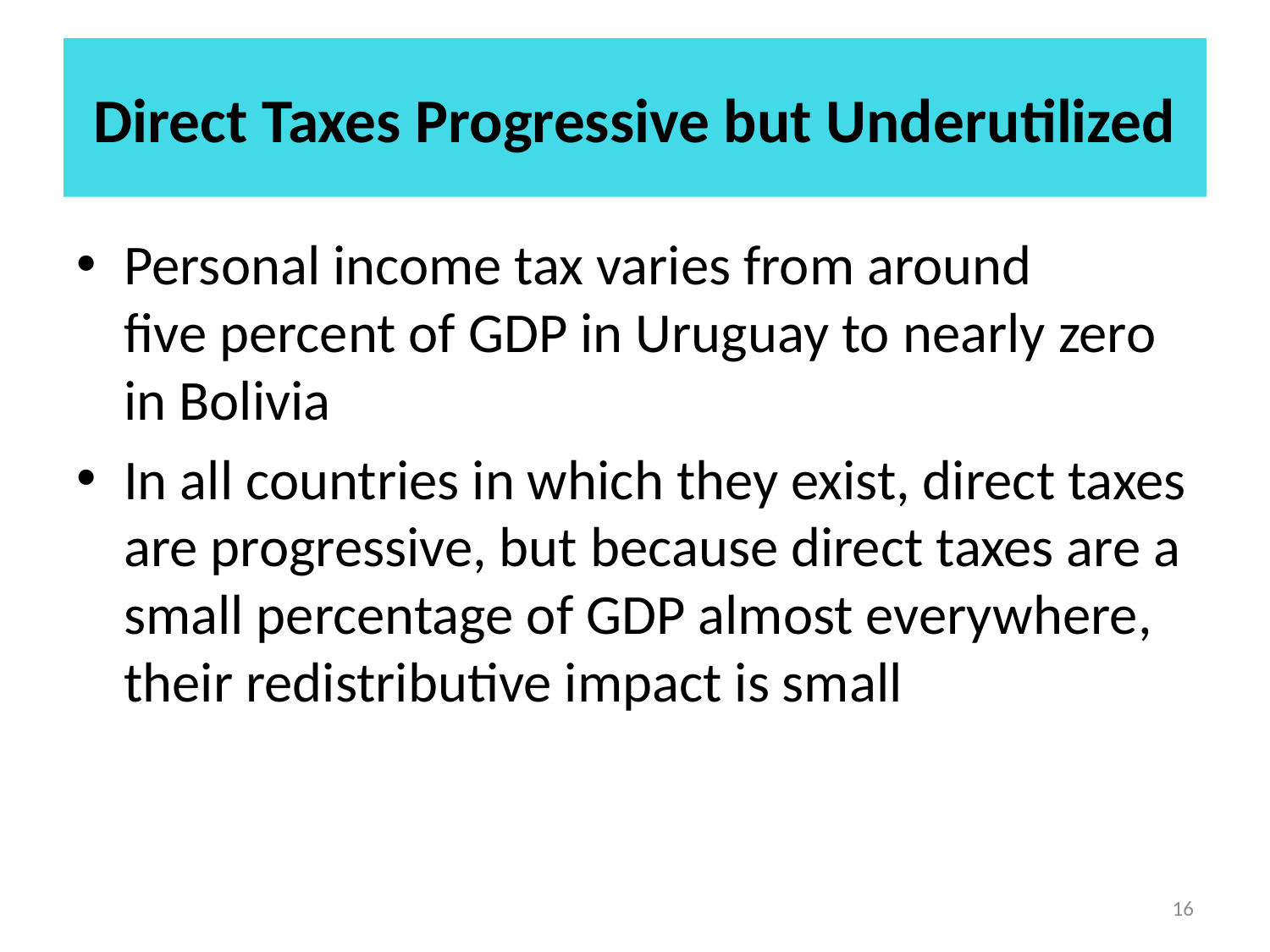

# Direct Taxes Progressive but Underutilized
Personal income tax varies from around five percent of GDP in Uruguay to nearly zero in Bolivia
In all countries in which they exist, direct taxes are progressive, but because direct taxes are a small percentage of GDP almost everywhere, their redistributive impact is small

16